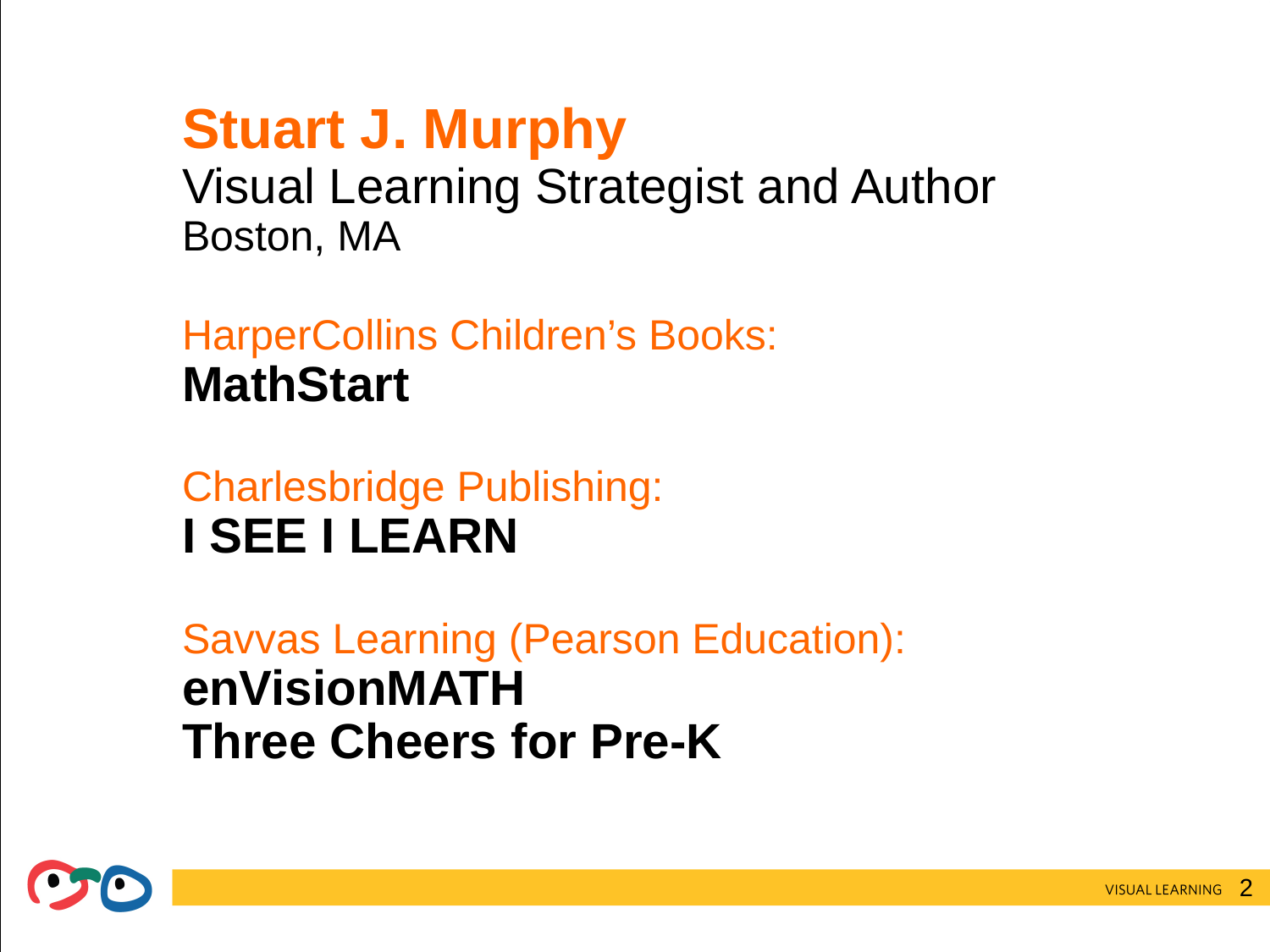

# Stuart J. Murphy Visual Learning Strategist and Author Boston, MA HarperCollins Children’s Books: MathStart Charlesbridge Publishing: I SEE I LEARN Savvas Learning (Pearson Education): enVisionMATH Three Cheers for Pre-K